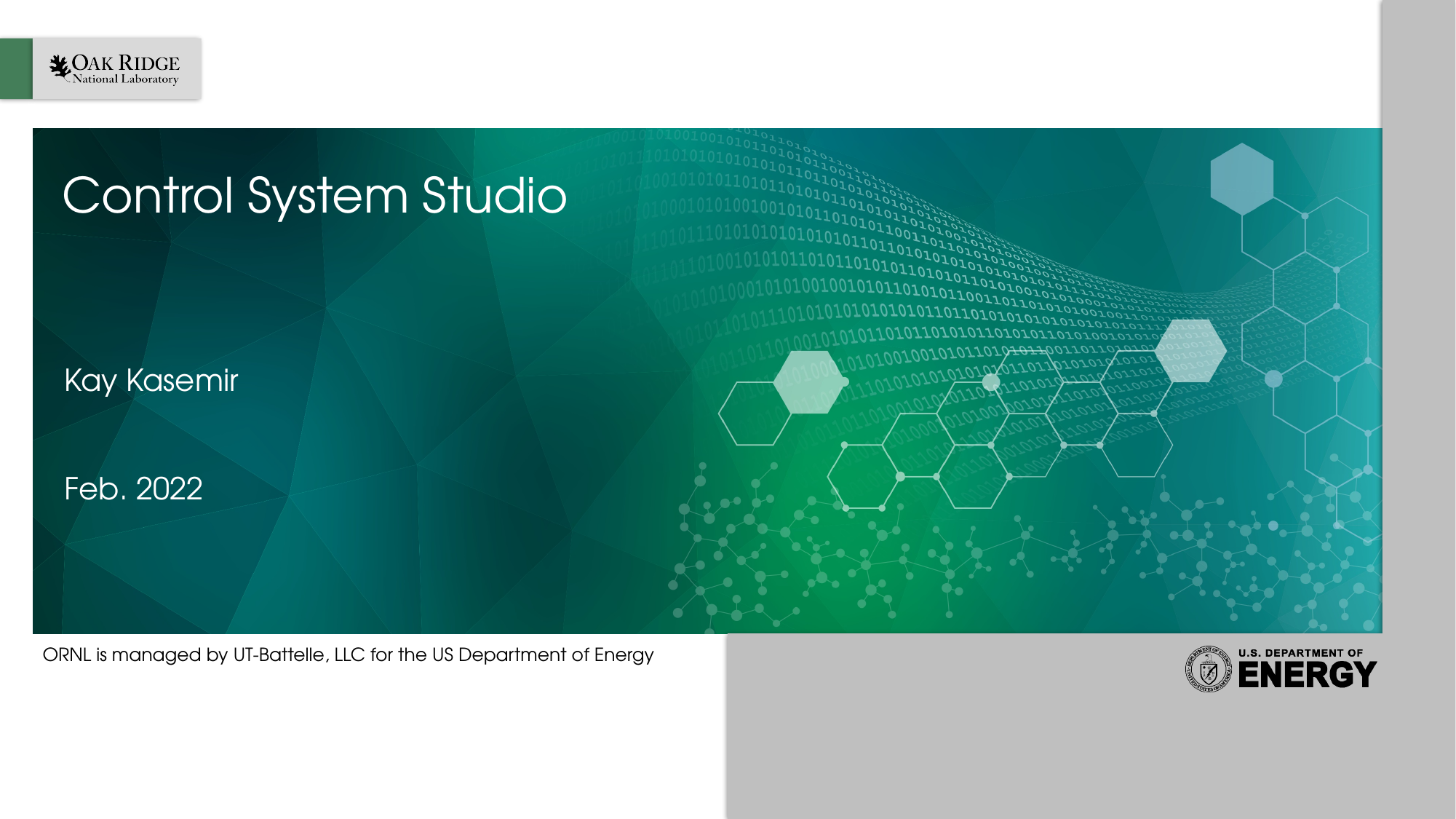

# Control System Studio
Kay Kasemir

Feb. 2022